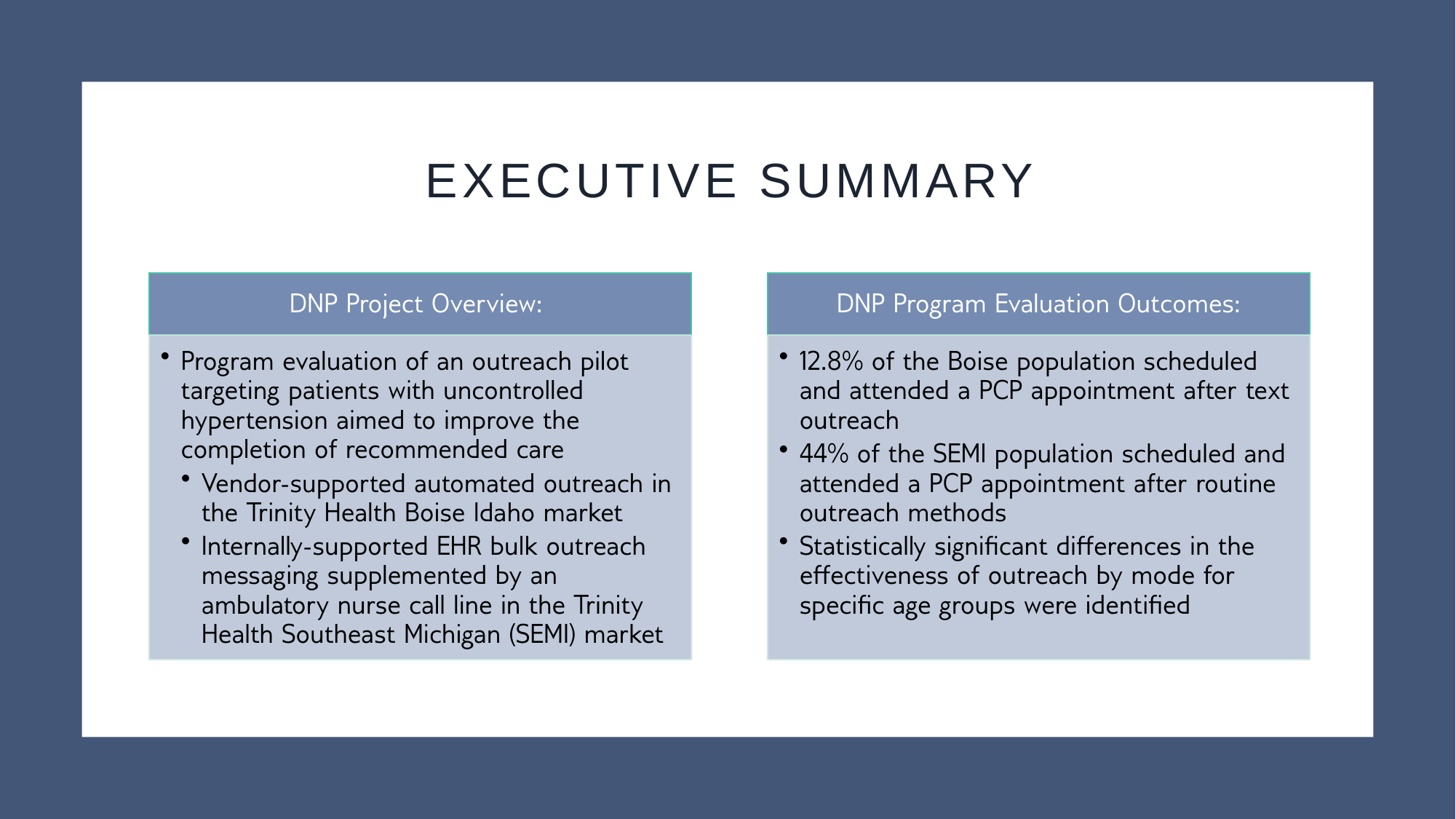

# Executive Summary
DNP Project Overview:
Program evaluation of an outreach pilot targeting patients with uncontrolled hypertension aimed to improve the completion of recommended care
Vendor-supported automated outreach in the Trinity Health Boise Idaho market
Internally-supported EHR bulk outreach messaging supplemented by an ambulatory nurse call line in the Trinity Health Southeast Michigan (SEMI) market
DNP Program Evaluation Outcomes:
12.8% of the Boise population scheduled and attended a PCP appointment after text outreach
44% of the SEMI population scheduled and attended a PCP appointment after routine outreach methods
Statistically significant differences in the effectiveness of outreach by mode for specific age groups were identified